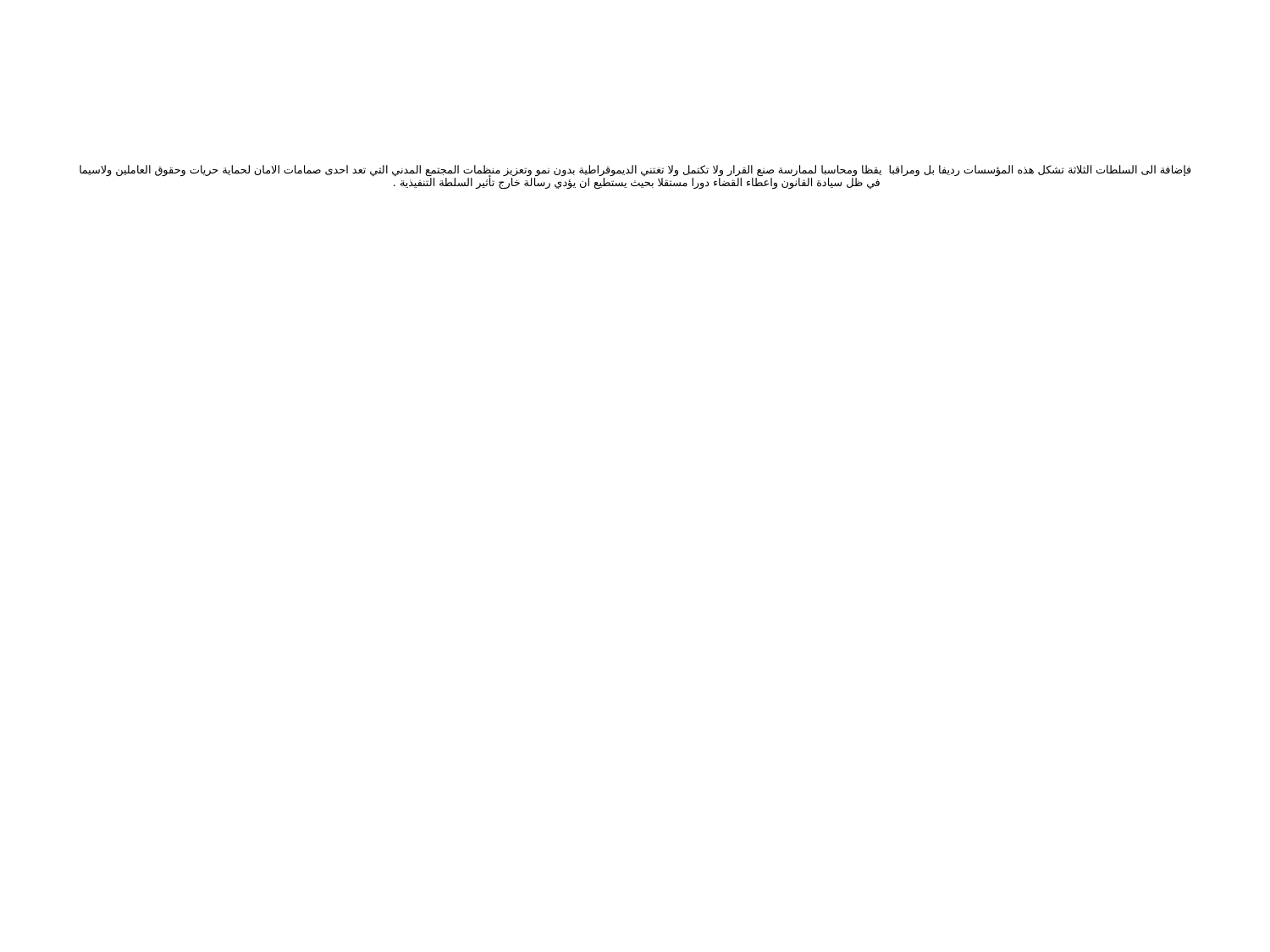

# فإضافة الى السلطات الثلاثة تشكل هذه المؤسسات رديفا بل ومراقبا  يقظا ومحاسبا لممارسة صنع القرار ولا تكتمل ولا تغتني الديموقراطية بدون نمو وتعزيز منظمات المجتمع المدني التي تعد احدى صمامات الامان لحماية حريات وحقوق العاملين ولاسيما في ظل سيادة القانون واعطاء القضاء دورا مستقلا بحيث يستطيع ان يؤدي رسالة خارج تأثير السلطة التنفيذية .